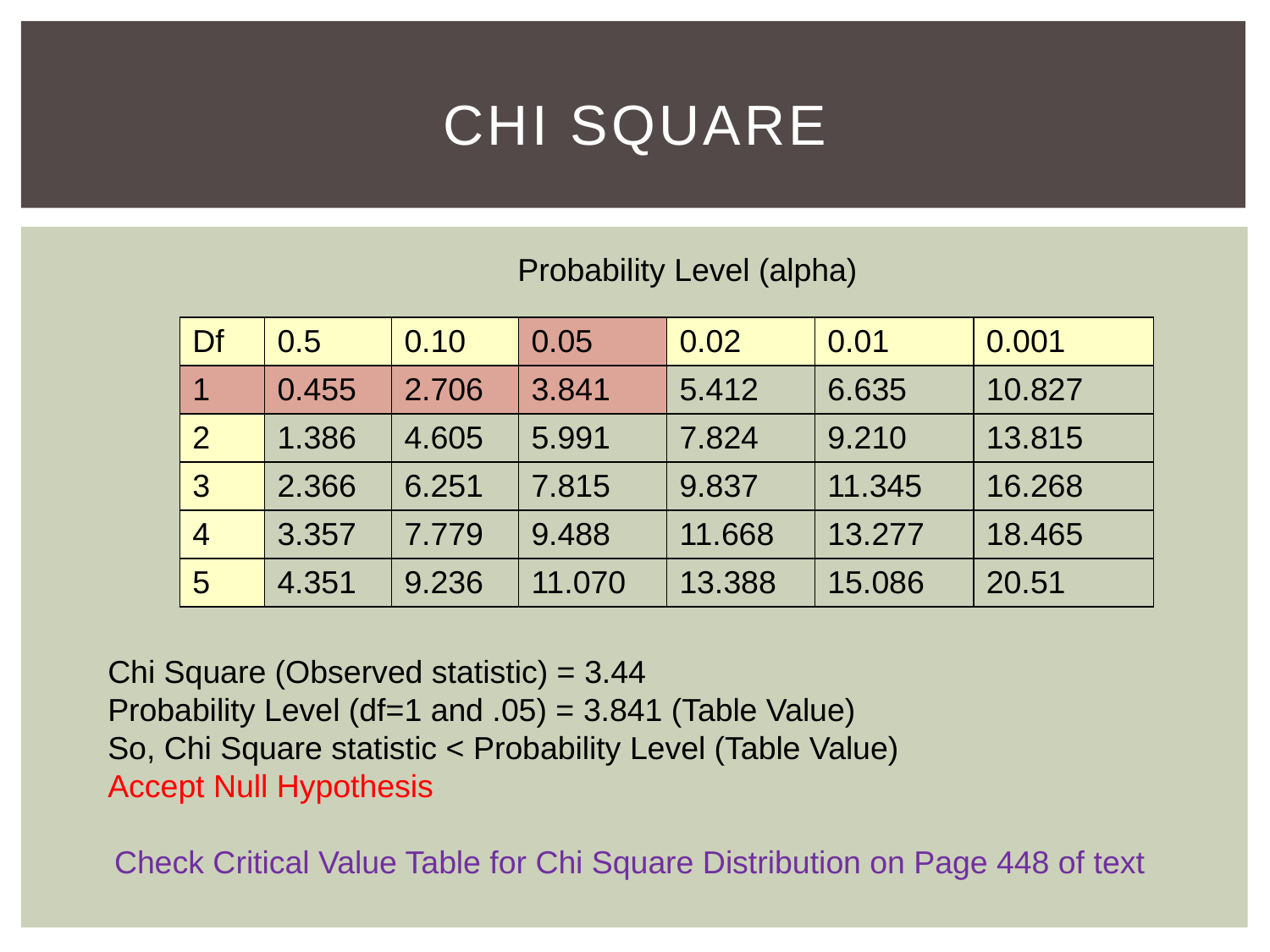

# Chi square
Probability Level (alpha)
| Df | 0.5 | 0.10 | 0.05 | 0.02 | 0.01 | 0.001 |
| --- | --- | --- | --- | --- | --- | --- |
| 1 | 0.455 | 2.706 | 3.841 | 5.412 | 6.635 | 10.827 |
| 2 | 1.386 | 4.605 | 5.991 | 7.824 | 9.210 | 13.815 |
| 3 | 2.366 | 6.251 | 7.815 | 9.837 | 11.345 | 16.268 |
| 4 | 3.357 | 7.779 | 9.488 | 11.668 | 13.277 | 18.465 |
| 5 | 4.351 | 9.236 | 11.070 | 13.388 | 15.086 | 20.51 |
Chi Square (Observed statistic) = 3.44
Probability Level (df=1 and .05) = 3.841 (Table Value)
So, Chi Square statistic < Probability Level (Table Value)
Accept Null Hypothesis

Check Critical Value Table for Chi Square Distribution on Page 448 of text